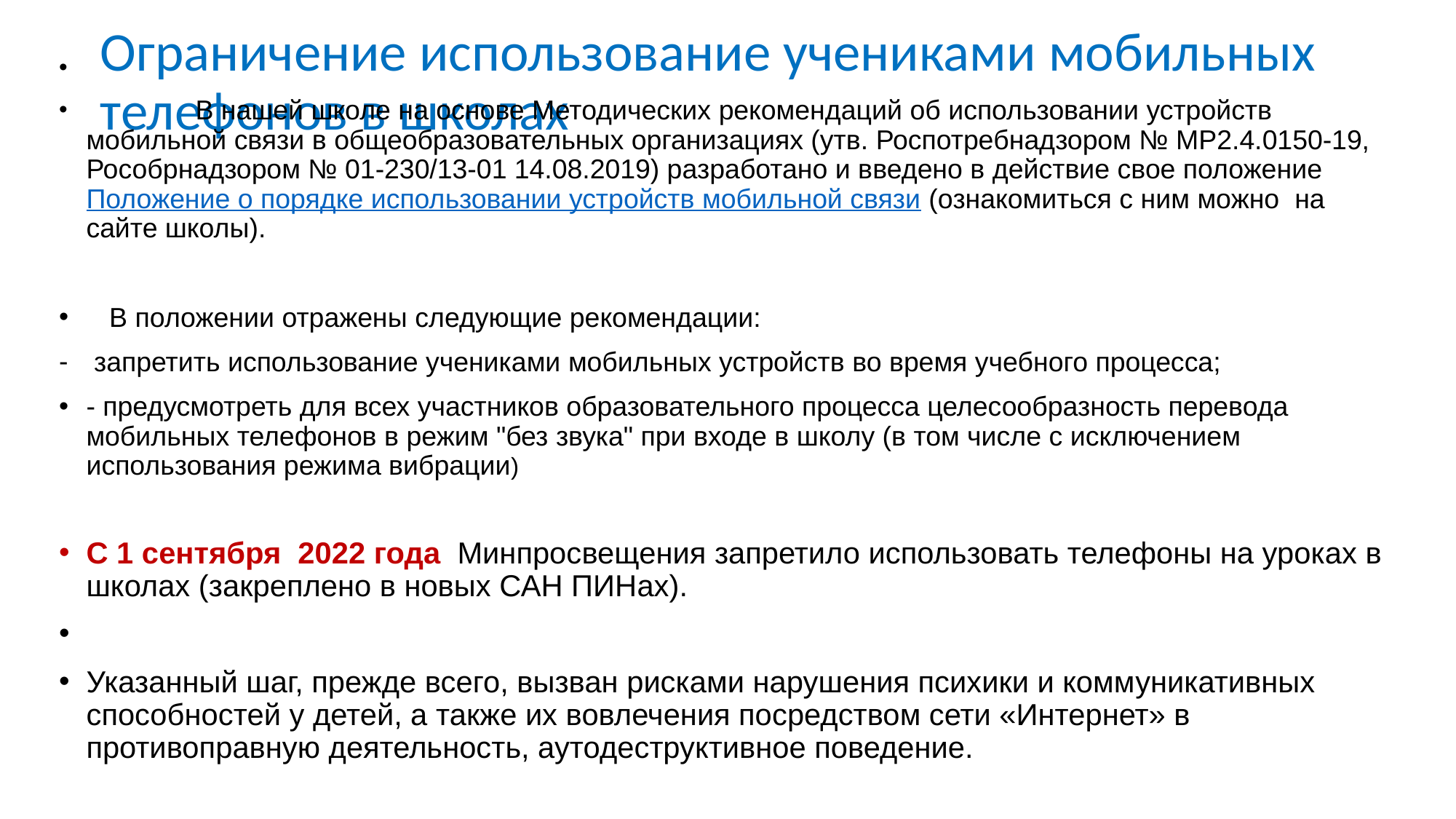

# Ограничение использование учениками мобильных телефонов в школах

	В нашей школе на основе Методических рекомендаций об использовании устройств мобильной связи в общеобразовательных организациях (утв. Роспотребнадзором № МР2.4.0150-19, Рособрнадзором № 01-230/13-01 14.08.2019) разработано и введено в действие свое положение Положение о порядке использовании устройств мобильной связи (ознакомиться с ним можно  на сайте школы).

   В положении отражены следующие рекомендации:
 запретить использование учениками мобильных устройств во время учебного процесса;
- предусмотреть для всех участников образовательного процесса целесообразность перевода мобильных телефонов в режим "без звука" при входе в школу (в том числе с исключением использования режима вибрации)

С 1 сентября  2022 года  Минпросвещения запретило использовать телефоны на уроках в школах (закреплено в новых САН ПИНах).

Указанный шаг, прежде всего, вызван рисками нарушения психики и коммуникативных способностей у детей, а также их вовлечения посредством сети «Интернет» в противоправную деятельность, аутодеструктивное поведение.

А также! Минпросвещения потребовало от регионов ограничить использование иностранных мессенджеров в образовательной деятельности. Одним из таких сервисов является приложение VK Мессенджер